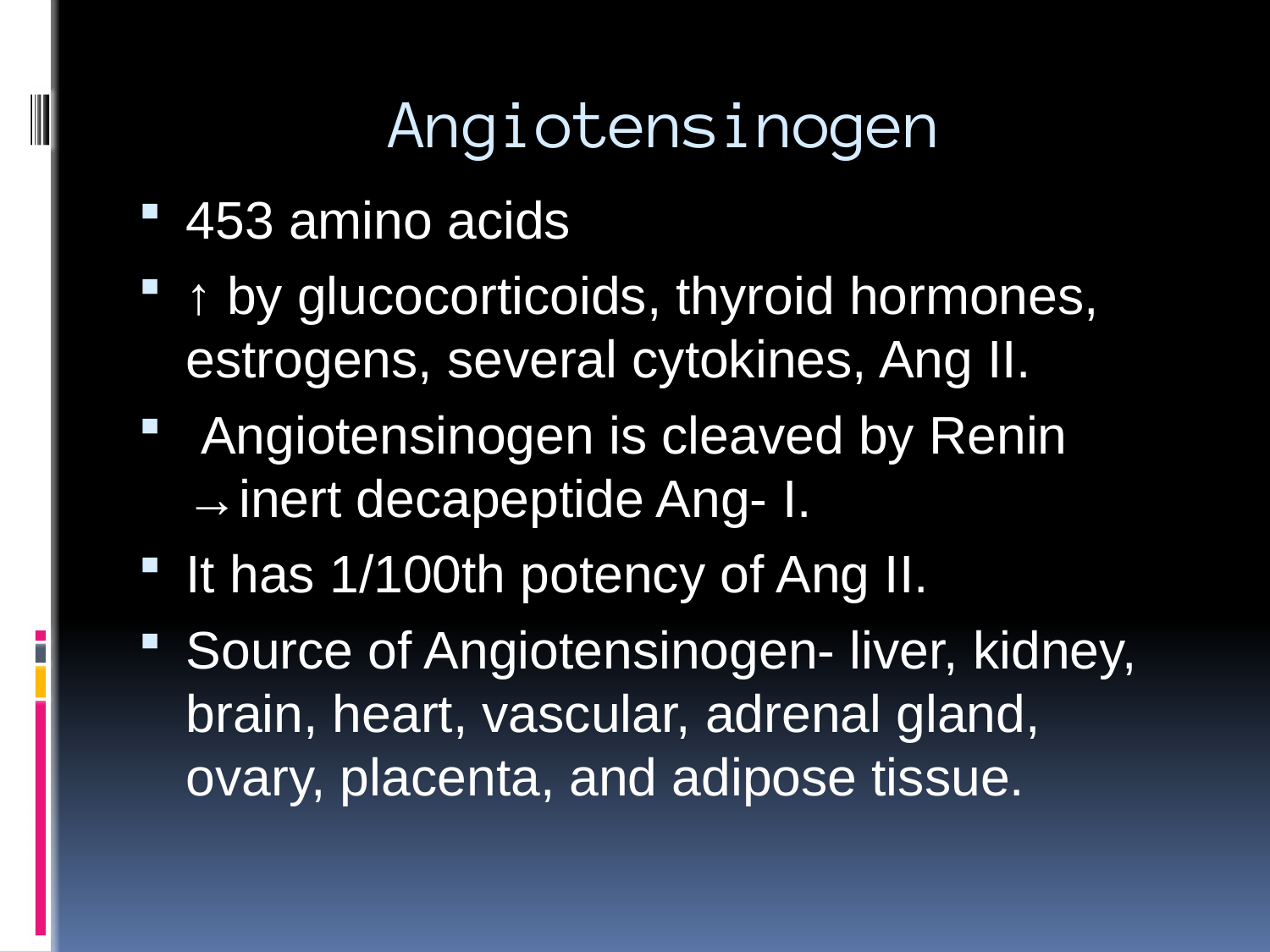

# Angiotensinogen
453 amino acids
↑ by glucocorticoids, thyroid hormones, estrogens, several cytokines, Ang II.
 Angiotensinogen is cleaved by Renin →inert decapeptide Ang- I.
It has 1/100th potency of Ang II.
Source of Angiotensinogen- liver, kidney, brain, heart, vascular, adrenal gland, ovary, placenta, and adipose tissue.